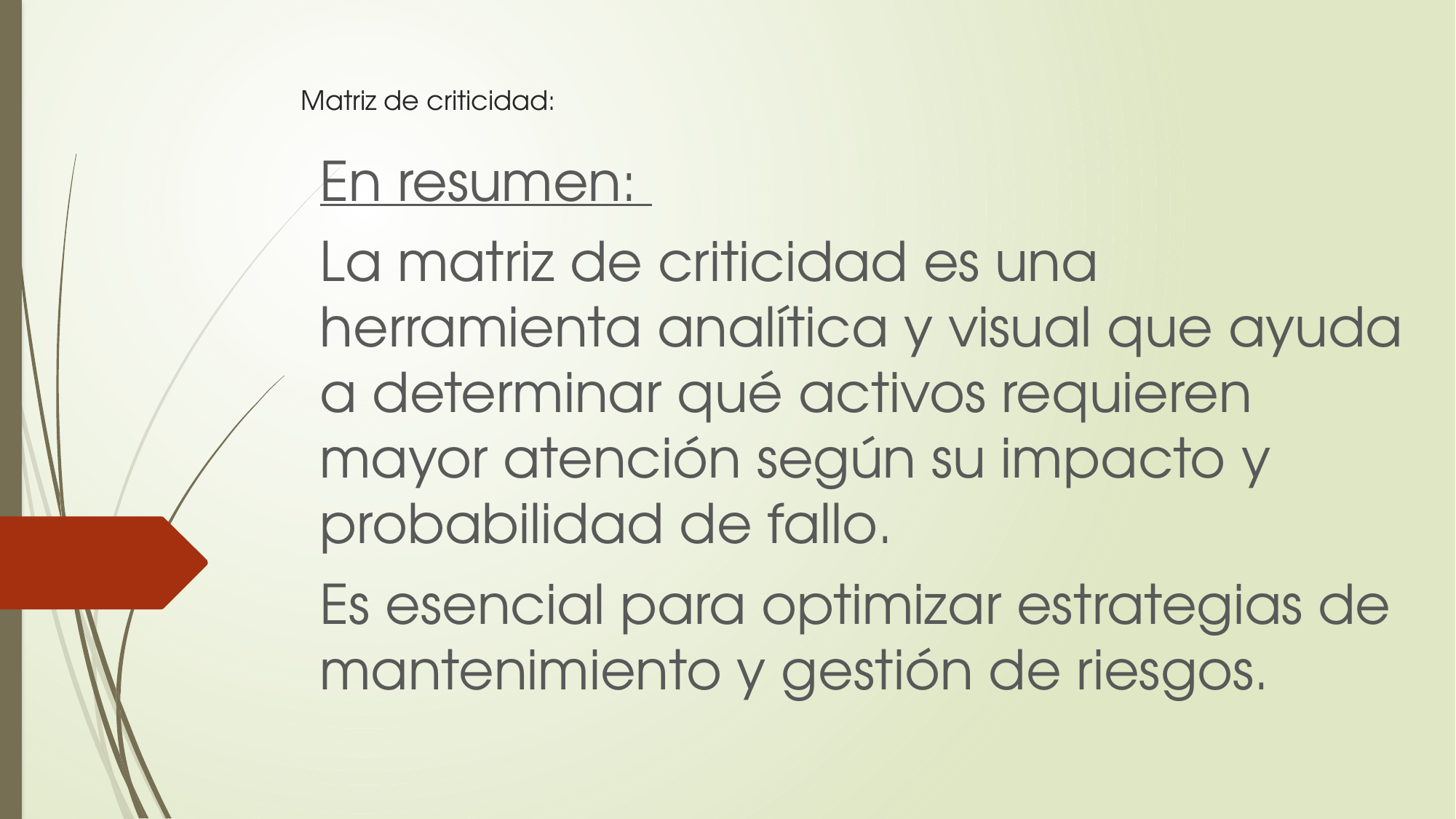

# Matriz de criticidad:
En resumen:
La matriz de criticidad es una herramienta analítica y visual que ayuda a determinar qué activos requieren mayor atención según su impacto y probabilidad de fallo.
Es esencial para optimizar estrategias de mantenimiento y gestión de riesgos.